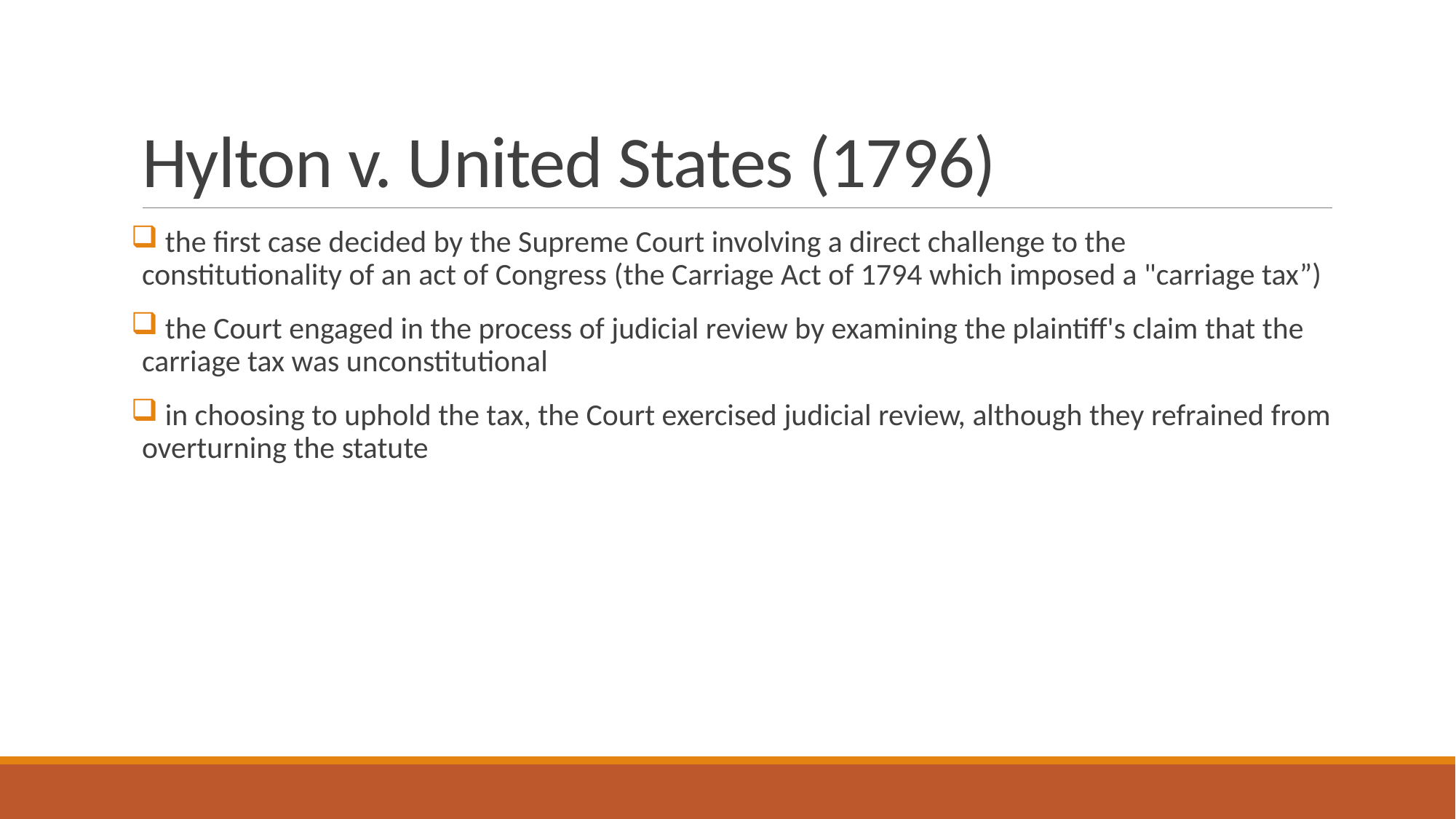

# Hylton v. United States (1796)
 the first case decided by the Supreme Court involving a direct challenge to the constitutionality of an act of Congress (the Carriage Act of 1794 which imposed a "carriage tax”)
 the Court engaged in the process of judicial review by examining the plaintiff's claim that the carriage tax was unconstitutional
 in choosing to uphold the tax, the Court exercised judicial review, although they refrained from overturning the statute